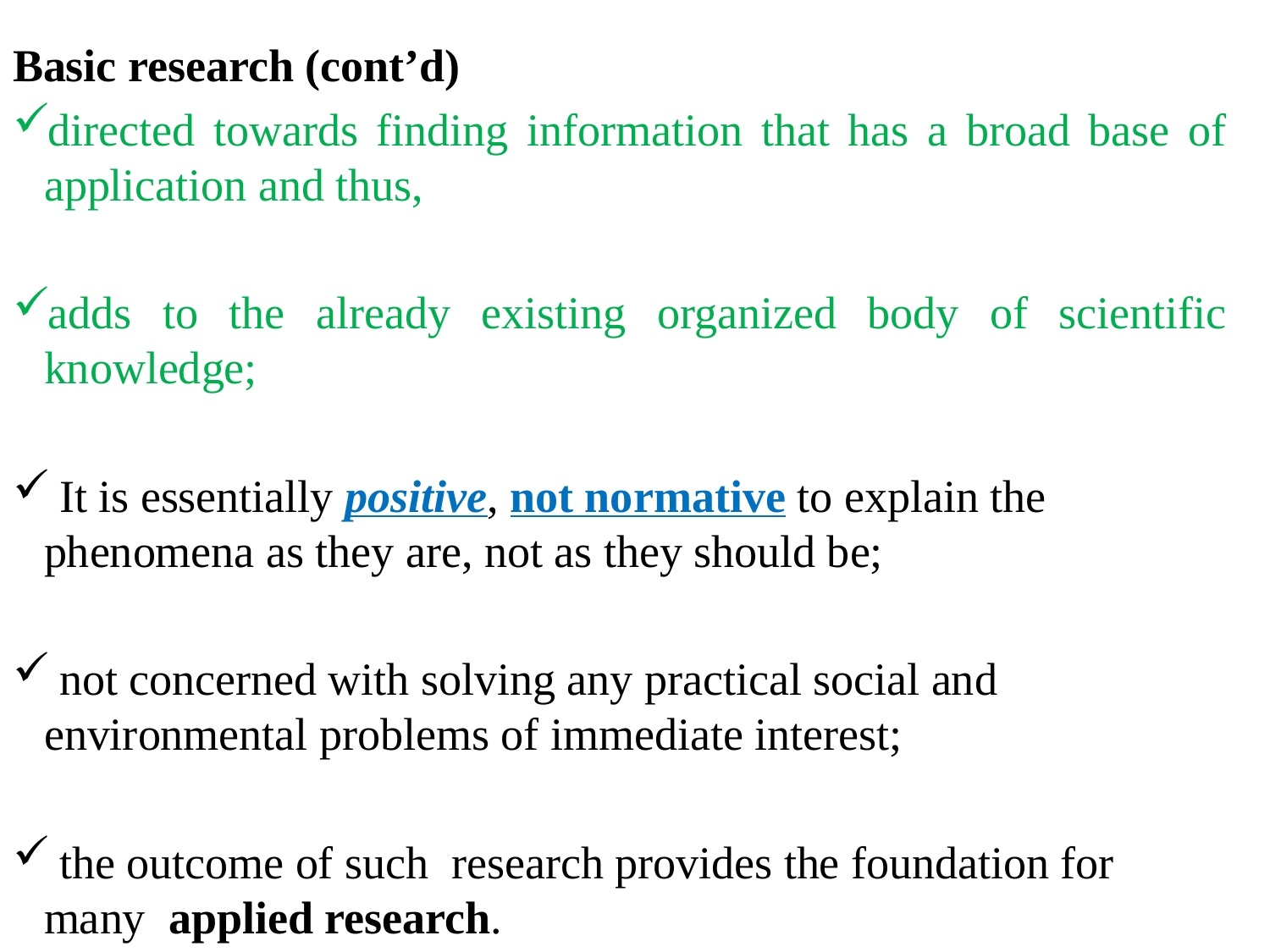

Basic research (cont’d)
directed towards finding information that has a broad base of application and thus,

adds to the already existing organized body of scientific knowledge;

 It is essentially positive, not normative to explain the phenomena as they are, not as they should be;

 not concerned with solving any practical social and environmental problems of immediate interest;

 the outcome of such  research provides the foundation for many  applied research.